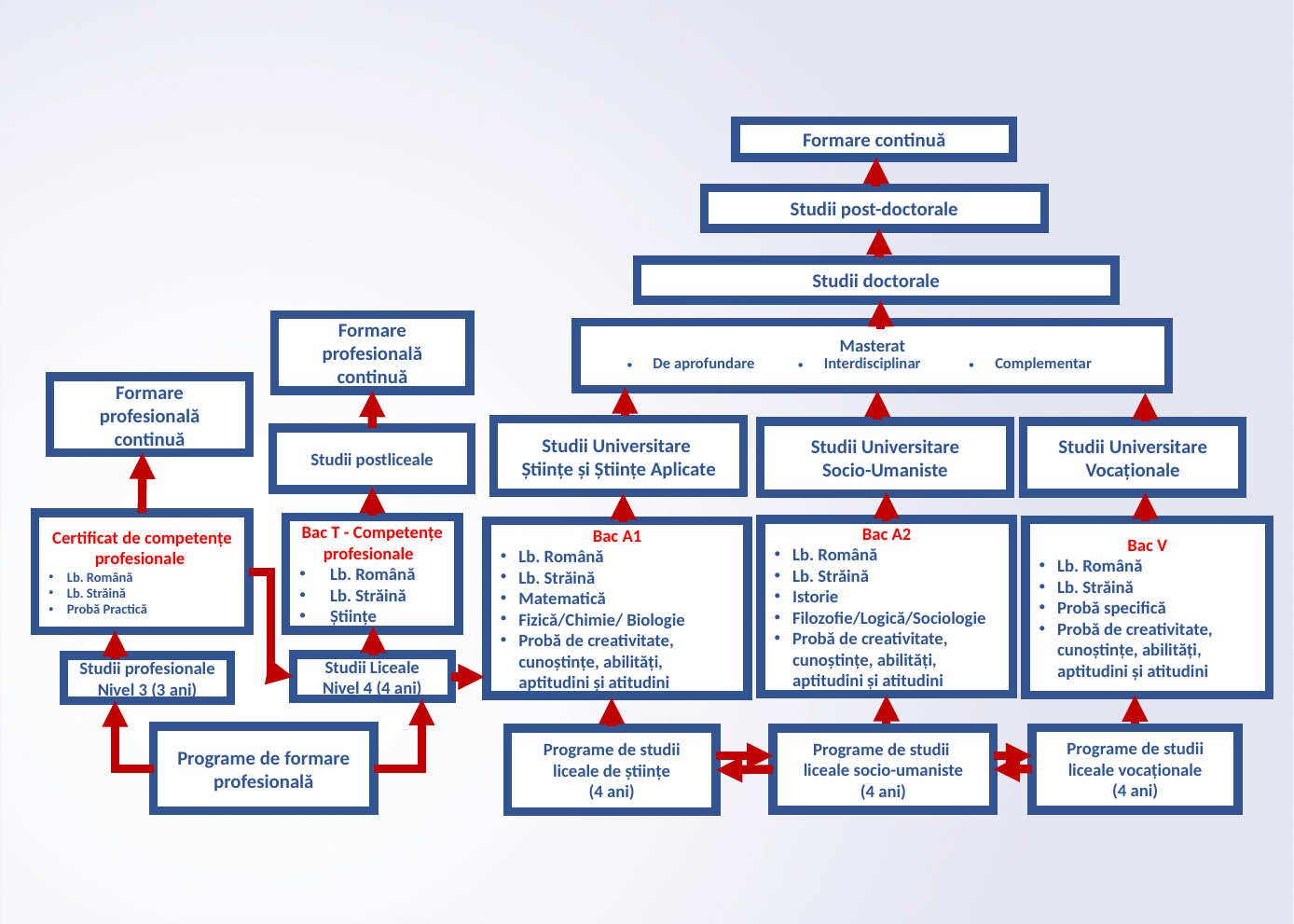

Formare continuă
Studii post-doctorale
Studii doctorale
Formare profesională continuă
Masterat

| De aprofundare | Interdisciplinar | Complementar |
| --- | --- | --- |
Formare profesională continuă
Studii Universitare
Științe și Științe Aplicate
Studii Universitare
Socio-Umaniste
Studii Universitare Vocaționale
Studii postliceale
Certificat de competențe profesionale
Lb. Română
Lb. Străină
Probă Practică
Bac T - Competențe profesionale
Lb. Română
Lb. Străină
Științe
Bac A2
Lb. Română
Lb. Străină
Istorie
Filozofie/Logică/Sociologie
Probă de creativitate, cunoștințe, abilități, aptitudini și atitudini
Bac V
Lb. Română
Lb. Străină
Probă specifică
Probă de creativitate, cunoștințe, abilități, aptitudini și atitudini
Bac A1
Lb. Română
Lb. Străină
Matematică
Fizică/Chimie/ Biologie
Probă de creativitate, cunoștințe, abilități, aptitudini și atitudini
Studii Liceale Nivel 4 (4 ani)
Studii profesionale Nivel 3 (3 ani)
Programe de formare profesională
Programe de studii liceale vocaționale
(4 ani)
Programe de studii liceale de științe
(4 ani)
Programe de studii
liceale socio-umaniste
(4 ani)